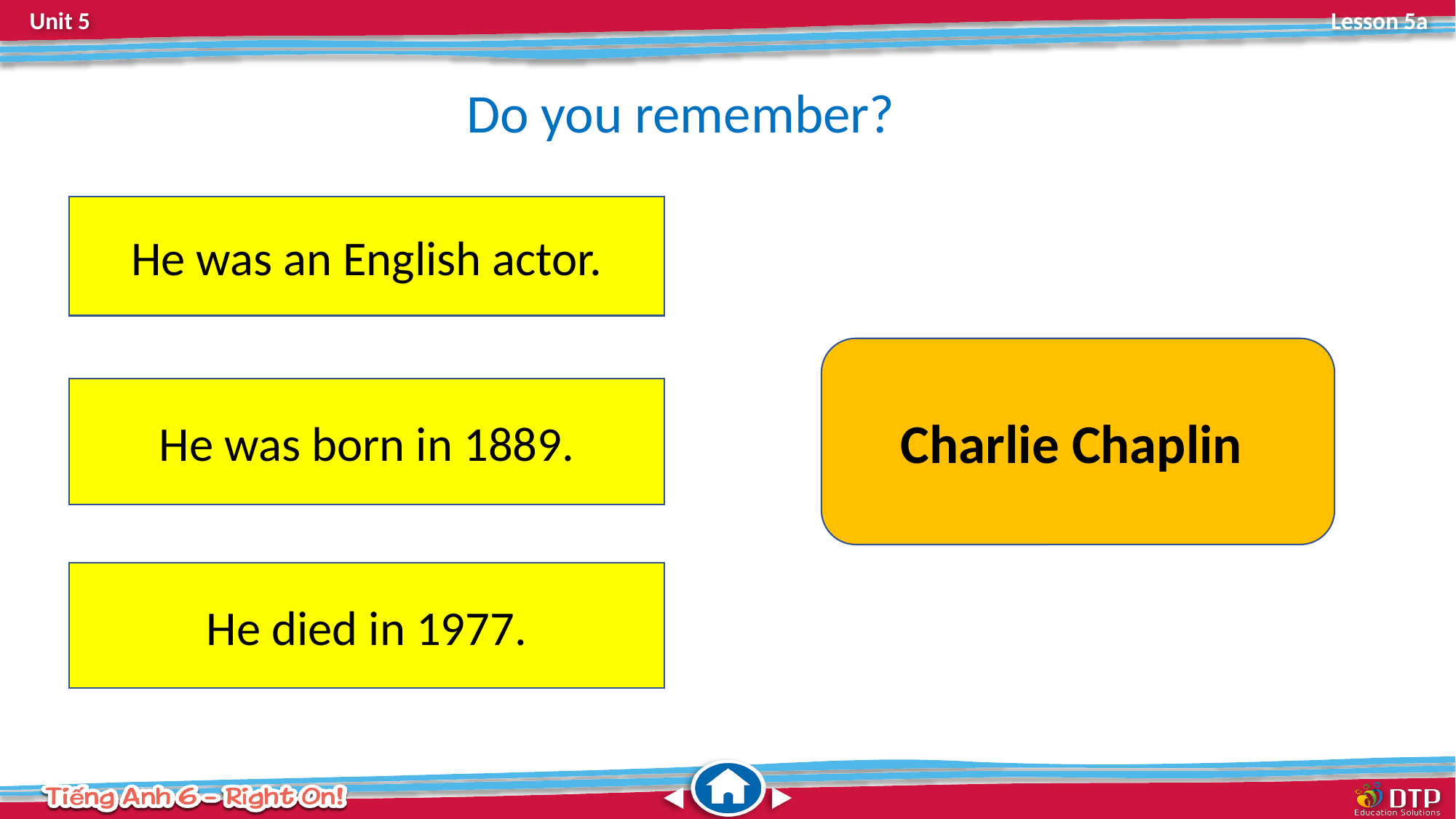

Do you remember?
He was an English actor.
Charlie Chaplin
He was born in 1889.
He died in 1977.